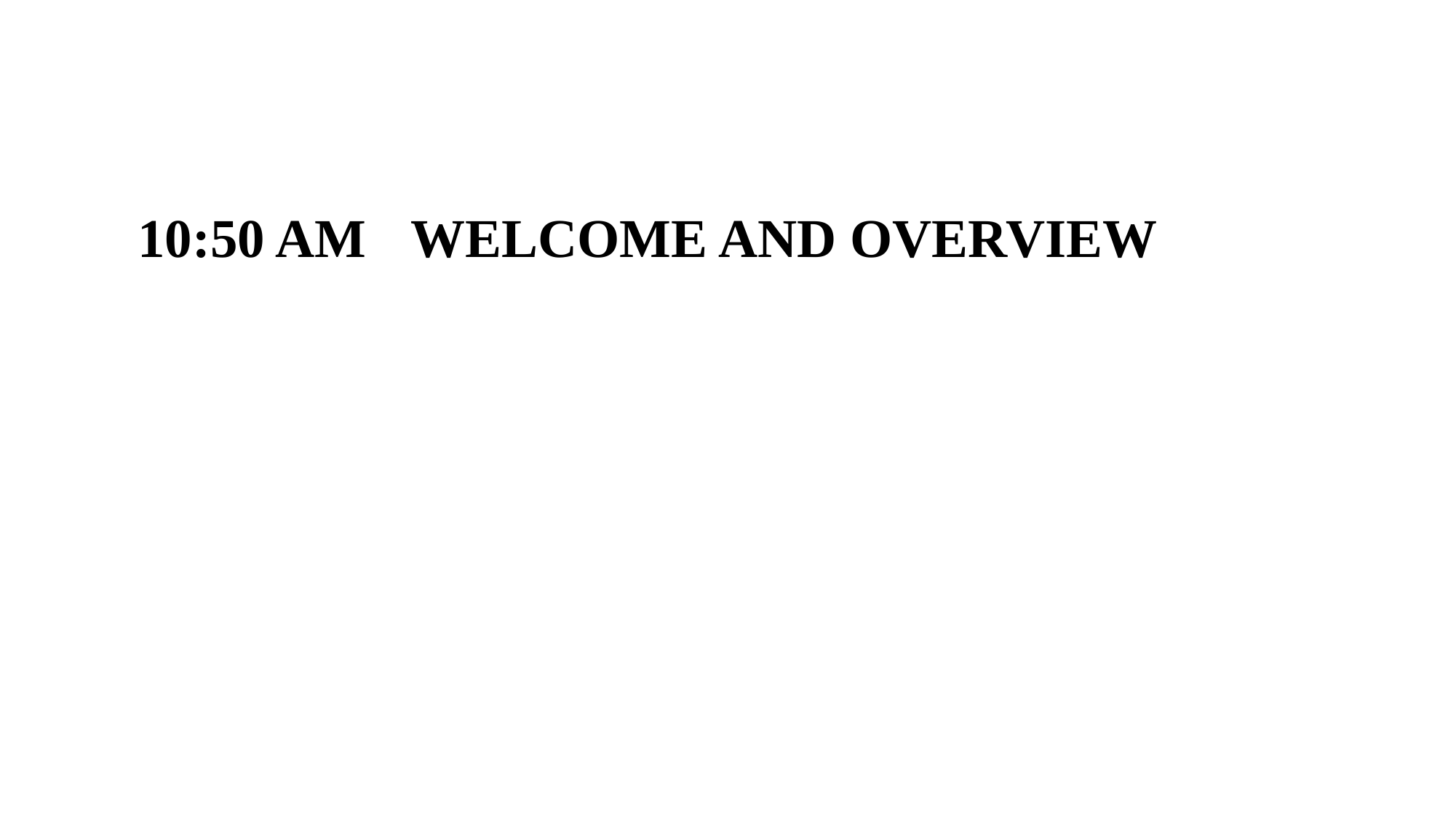

10:50 AM	Welcome and Overview

  Ajit Pai, Chairman, FCC

  Brendan Car, Commissioner, FCC